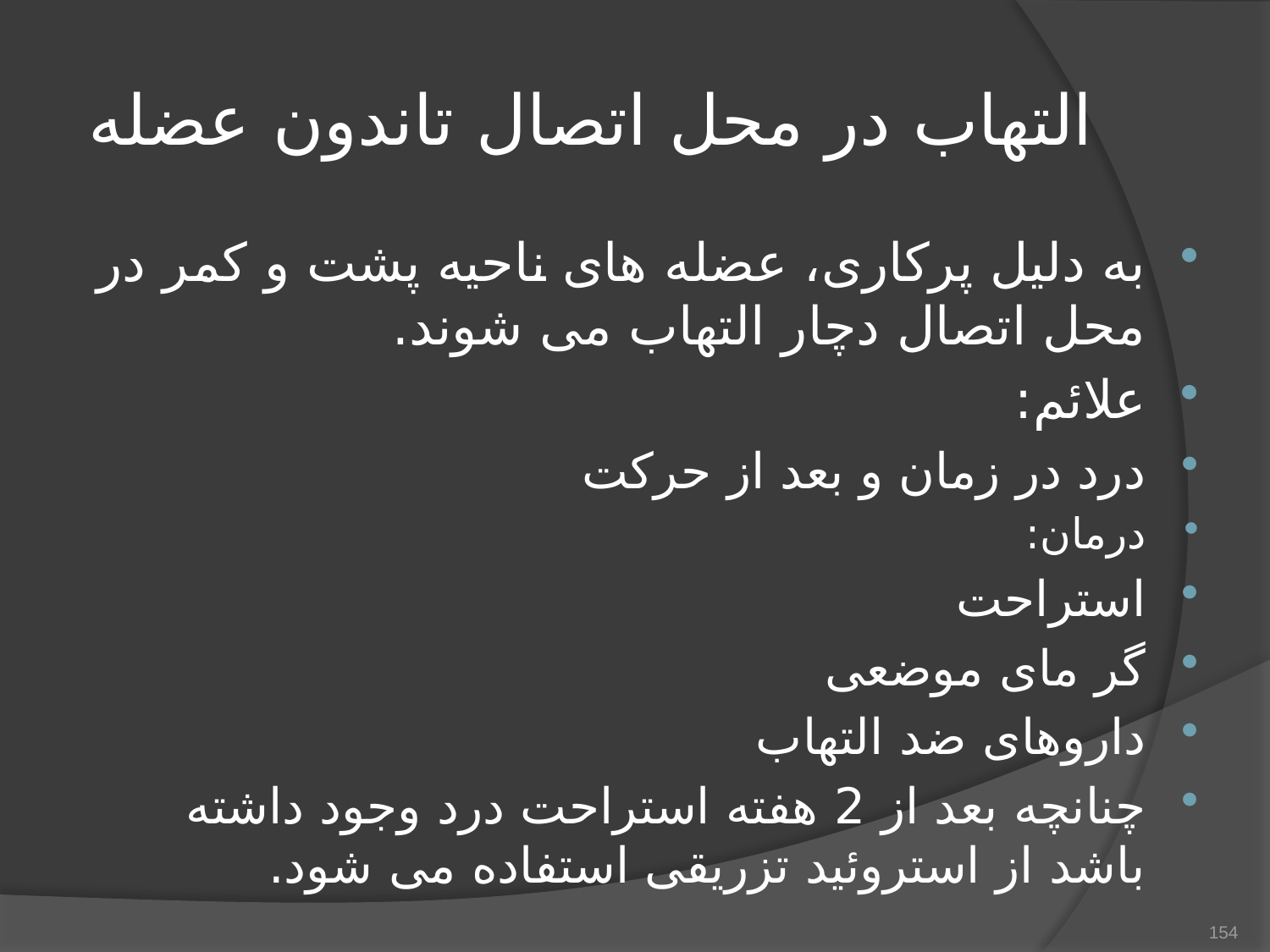

# التهاب در محل اتصال تاندون عضله
به دلیل پرکاری، عضله های ناحیه پشت و کمر در محل اتصال دچار التهاب می شوند.
علائم:
درد در زمان و بعد از حرکت
درمان:
استراحت
گر مای موضعی
داروهای ضد التهاب
چنانچه بعد از 2 هفته استراحت درد وجود داشته باشد از استروئید تزریقی استفاده می شود.

154